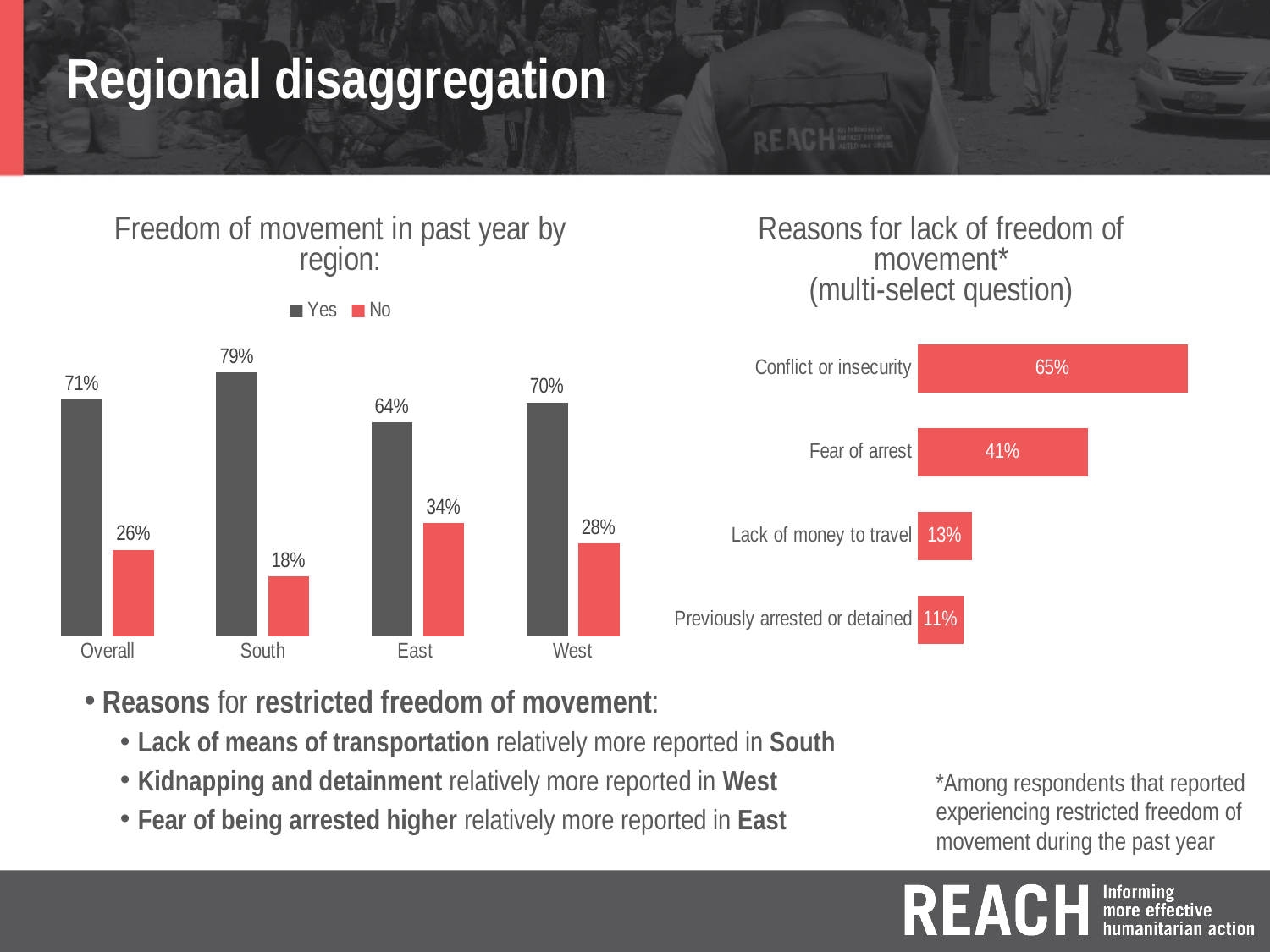

# Regional disaggregation

### Chart: Freedom of movement in past year by region:

| Category | Yes | No |
|---|---|---|
| Overall | 0.71 | 0.26 |
| South | 0.79 | 0.18 |
| East  | 0.64 | 0.34 |
| West | 0.7 | 0.28 |

### Chart: Reasons for lack of freedom of movement*
(multi-select question)

| Category | Series 1 |
|---|---|
| Previously arrested or detained | 0.11 |
| Lack of money to travel | 0.13 |
| Fear of arrest | 0.41 |
| Conflict or insecurity | 0.65 |
Reasons for restricted freedom of movement:
Lack of means of transportation relatively more reported in South
Kidnapping and detainment relatively more reported in West
Fear of being arrested higher relatively more reported in East

*Among respondents that reported experiencing restricted freedom of movement during the past year